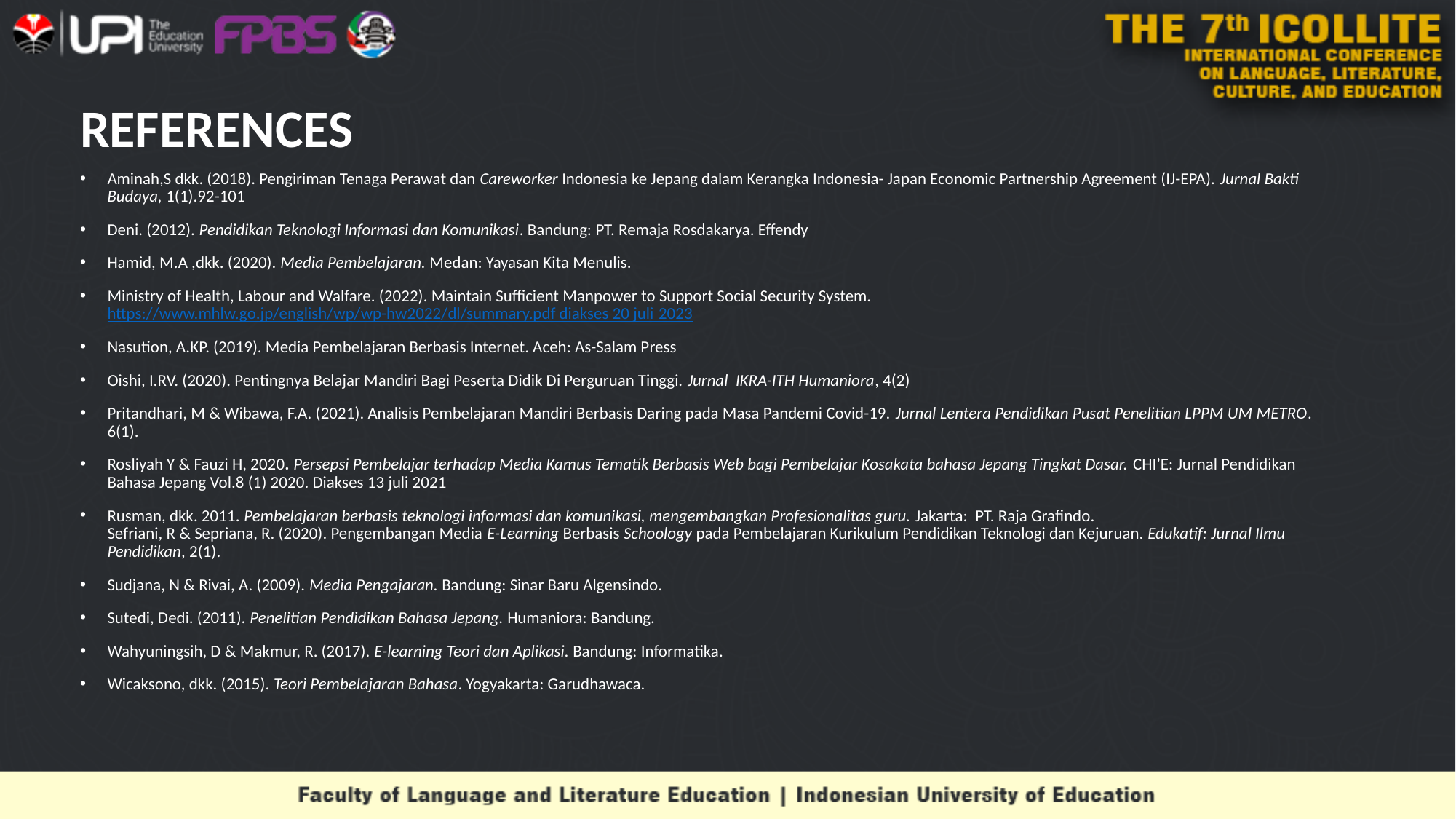

# REFERENCES
Aminah,S dkk. (2018). Pengiriman Tenaga Perawat dan Careworker Indonesia ke Jepang dalam Kerangka Indonesia- Japan Economic Partnership Agreement (IJ-EPA). Jurnal Bakti Budaya, 1(1).92-101
Deni. (2012). Pendidikan Teknologi Informasi dan Komunikasi. Bandung: PT. Remaja Rosdakarya. Effendy
Hamid, M.A ,dkk. (2020). Media Pembelajaran. Medan: Yayasan Kita Menulis.
Ministry of Health, Labour and Walfare. (2022). Maintain Sufficient Manpower to Support Social Security System.  https://www.mhlw.go.jp/english/wp/wp-hw2022/dl/summary.pdf diakses 20 juli 2023
Nasution, A.KP. (2019). Media Pembelajaran Berbasis Internet. Aceh: As-Salam Press
Oishi, I.RV. (2020). Pentingnya Belajar Mandiri Bagi Peserta Didik Di Perguruan Tinggi. Jurnal  IKRA-ITH Humaniora, 4(2)
Pritandhari, M & Wibawa, F.A. (2021). Analisis Pembelajaran Mandiri Berbasis Daring pada Masa Pandemi Covid-19. Jurnal Lentera Pendidikan Pusat Penelitian LPPM UM METRO. 6(1).
Rosliyah Y & Fauzi H, 2020. Persepsi Pembelajar terhadap Media Kamus Tematik Berbasis Web bagi Pembelajar Kosakata bahasa Jepang Tingkat Dasar. CHI’E: Jurnal Pendidikan Bahasa Jepang Vol.8 (1) 2020. Diakses 13 juli 2021
Rusman, dkk. 2011. Pembelajaran berbasis teknologi informasi dan komunikasi, mengembangkan Profesionalitas guru. Jakarta:  PT. Raja Grafindo.
Sefriani, R & Sepriana, R. (2020). Pengembangan Media E-Learning Berbasis Schoology pada Pembelajaran Kurikulum Pendidikan Teknologi dan Kejuruan. Edukatif: Jurnal Ilmu Pendidikan, 2(1).
Sudjana, N & Rivai, A. (2009). Media Pengajaran. Bandung: Sinar Baru Algensindo.
Sutedi, Dedi. (2011). Penelitian Pendidikan Bahasa Jepang. Humaniora: Bandung.
Wahyuningsih, D & Makmur, R. (2017). E-learning Teori dan Aplikasi. Bandung: Informatika.
Wicaksono, dkk. (2015). Teori Pembelajaran Bahasa. Yogyakarta: Garudhawaca.